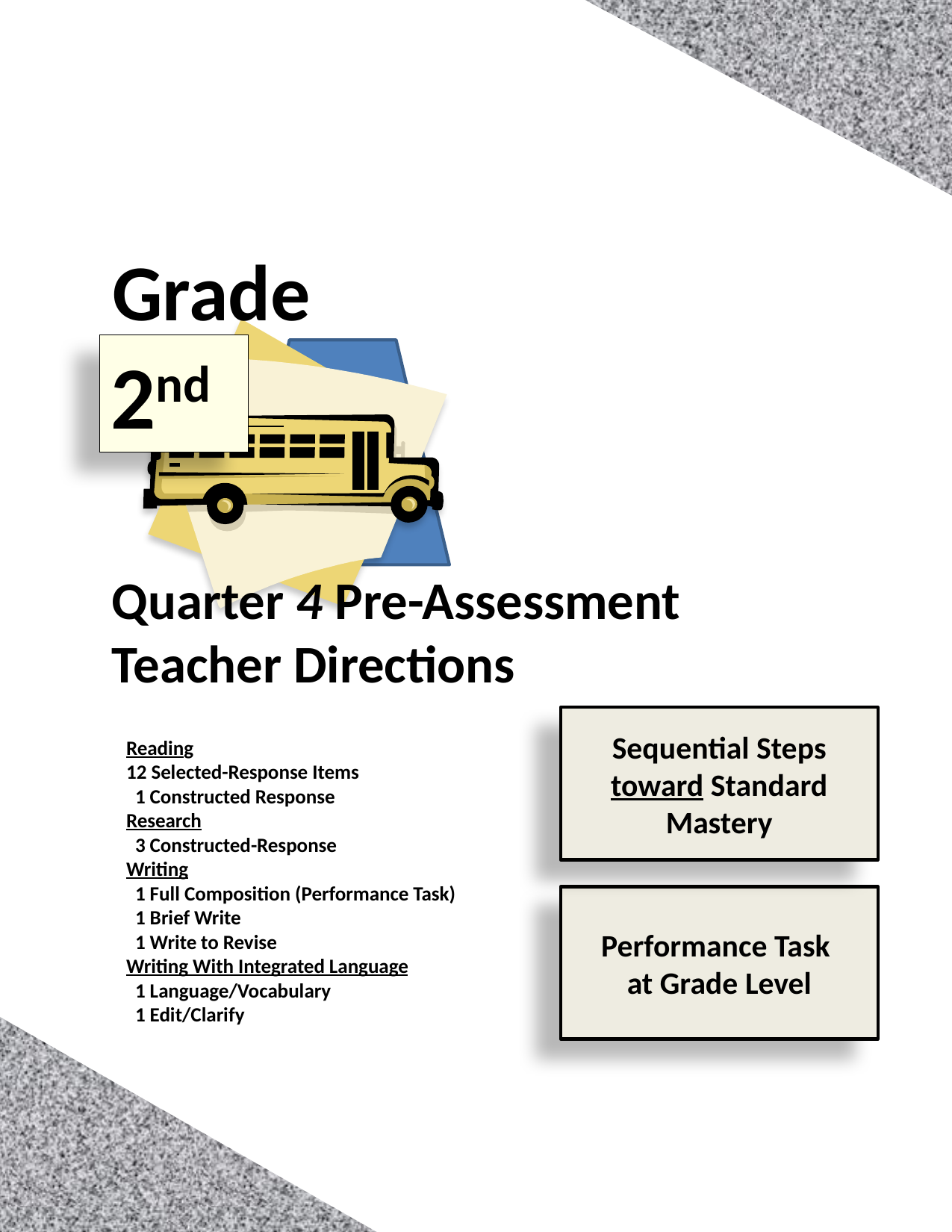

Grade
Quarter 4 Pre-Assessment
Teacher Directions

2nd

Sequential Steps toward Standard Mastery
Reading
12 Selected-Response Items
  1 Constructed Response
Research
  3 Constructed-Response
Writing
  1 Full Composition (Performance Task)
  1 Brief Write
  1 Write to Revise
Writing With Integrated Language
  1 Language/Vocabulary
  1 Edit/Clarify

1
Performance Task
at Grade Level